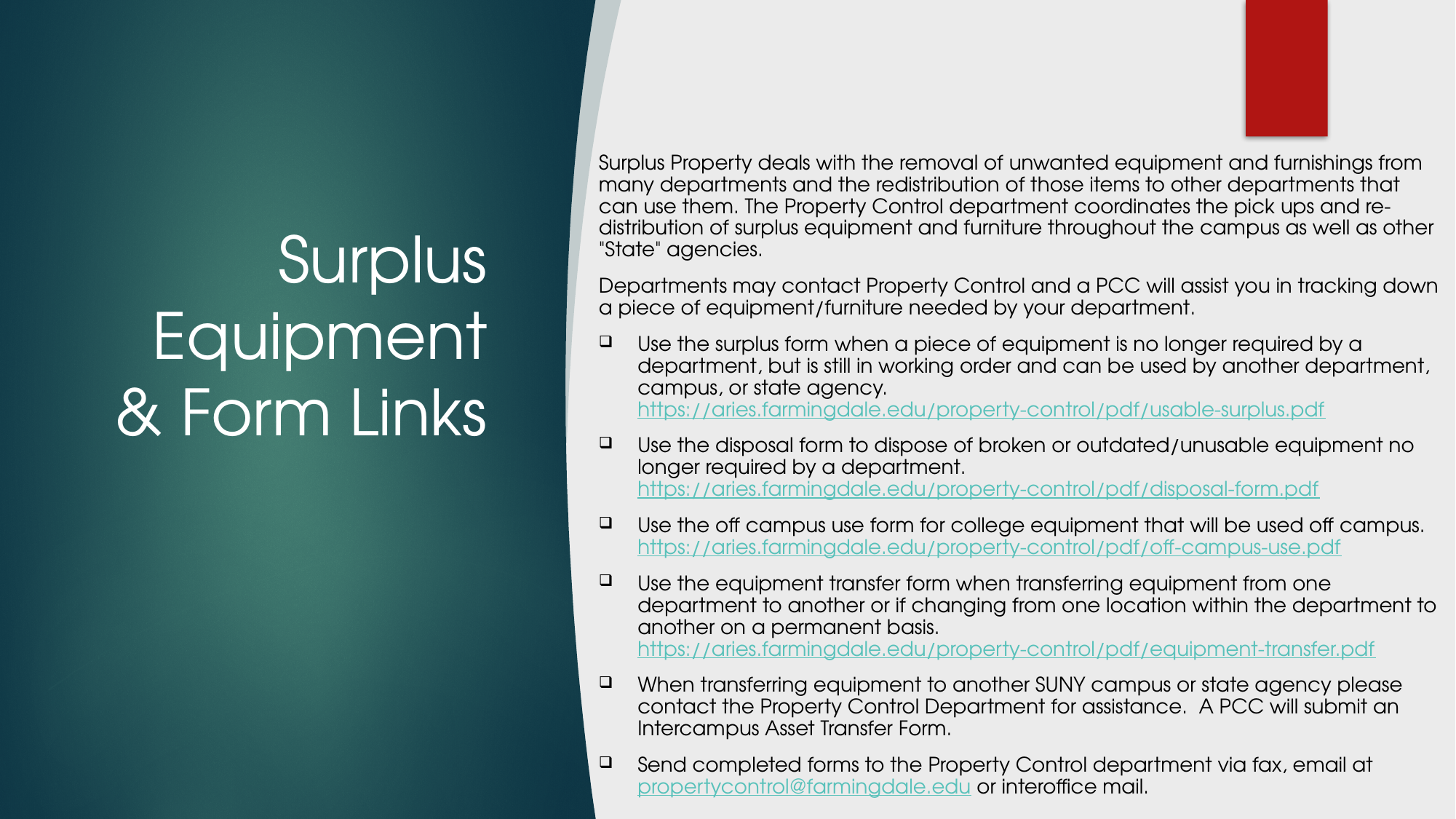

Surplus Property deals with the removal of unwanted equipment and furnishings from many departments and the redistribution of those items to other departments that can use them. The Property Control department coordinates the pick ups and re-distribution of surplus equipment and furniture throughout the campus as well as other "State" agencies.
Departments may contact Property Control and a PCC will assist you in tracking down a piece of equipment/furniture needed by your department.
Use the surplus form when a piece of equipment is no longer required by a department, but is still in working order and can be used by another department, campus, or state agency. https://aries.farmingdale.edu/property-control/pdf/usable-surplus.pdf
Use the disposal form to dispose of broken or outdated/unusable equipment no longer required by a department. https://aries.farmingdale.edu/property-control/pdf/disposal-form.pdf
Use the off campus use form for college equipment that will be used off campus. https://aries.farmingdale.edu/property-control/pdf/off-campus-use.pdf
Use the equipment transfer form when transferring equipment from one department to another or if changing from one location within the department to another on a permanent basis. https://aries.farmingdale.edu/property-control/pdf/equipment-transfer.pdf
When transferring equipment to another SUNY campus or state agency please contact the Property Control Department for assistance.  A PCC will submit an Intercampus Asset Transfer Form.
Send completed forms to the Property Control department via fax, email at propertycontrol@farmingdale.edu or interoffice mail.

# Surplus Equipment & Form Links